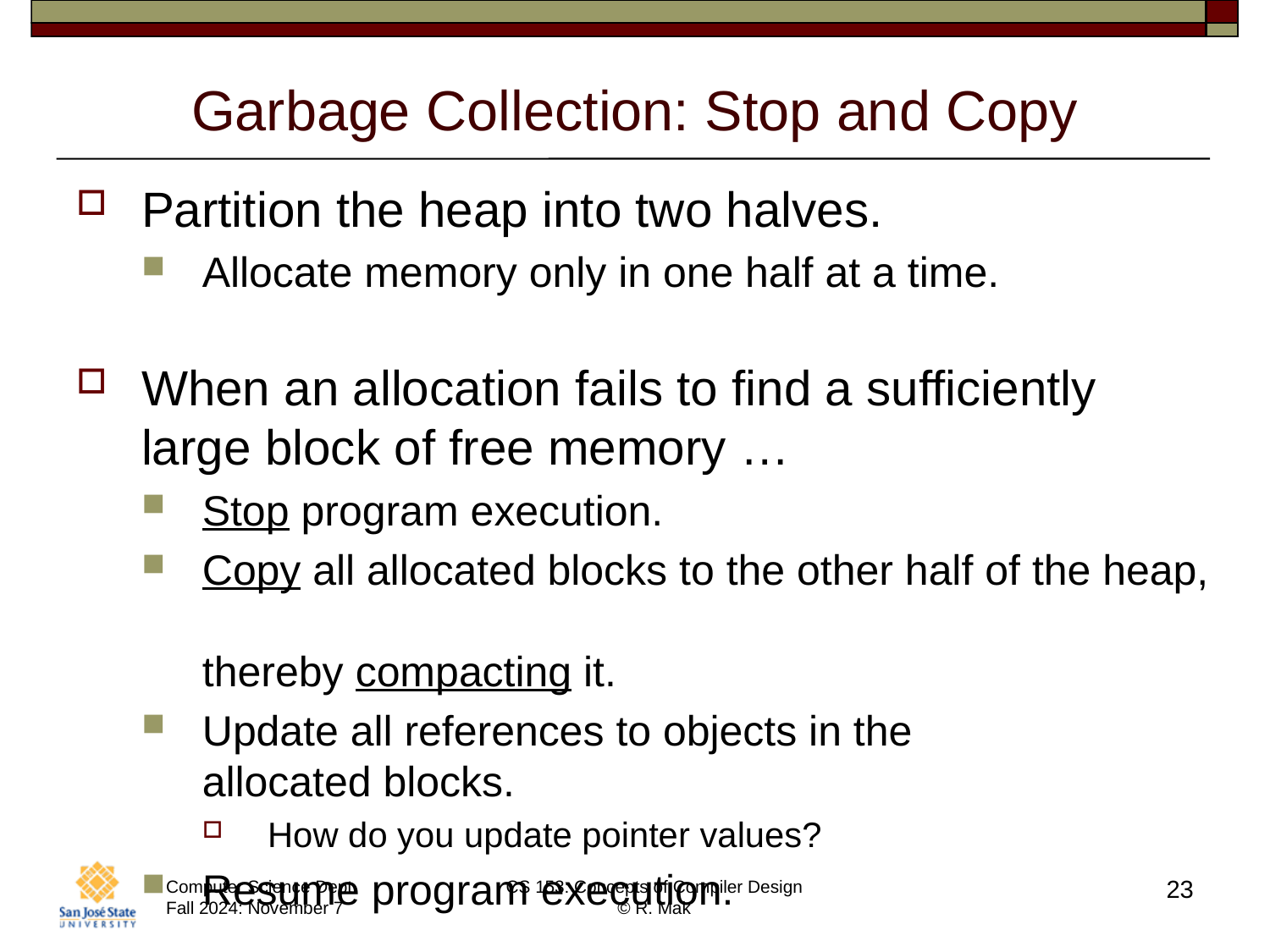

# Garbage Collection: Stop and Copy
Partition the heap into two halves.
Allocate memory only in one half at a time.

When an allocation fails to find a sufficiently large block of free memory …
Stop program execution.
Copy all allocated blocks to the other half of the heap,
thereby compacting it.
Update all references to objects in the
allocated blocks.
How do you update pointer values?
Resume program execution.
23